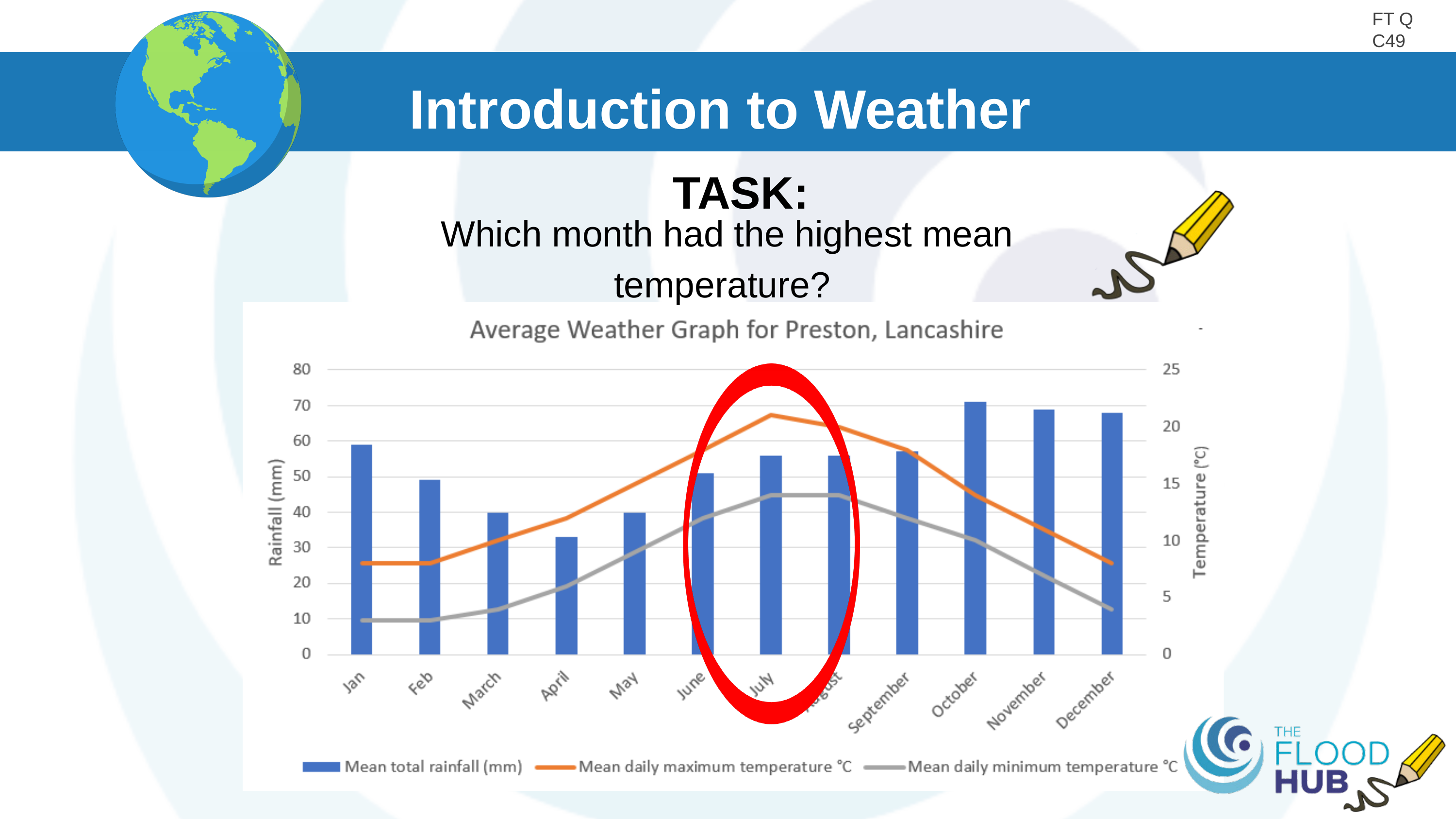

FT Q C49

Introduction to Weather

TASK:
Which month had the highest mean temperature?